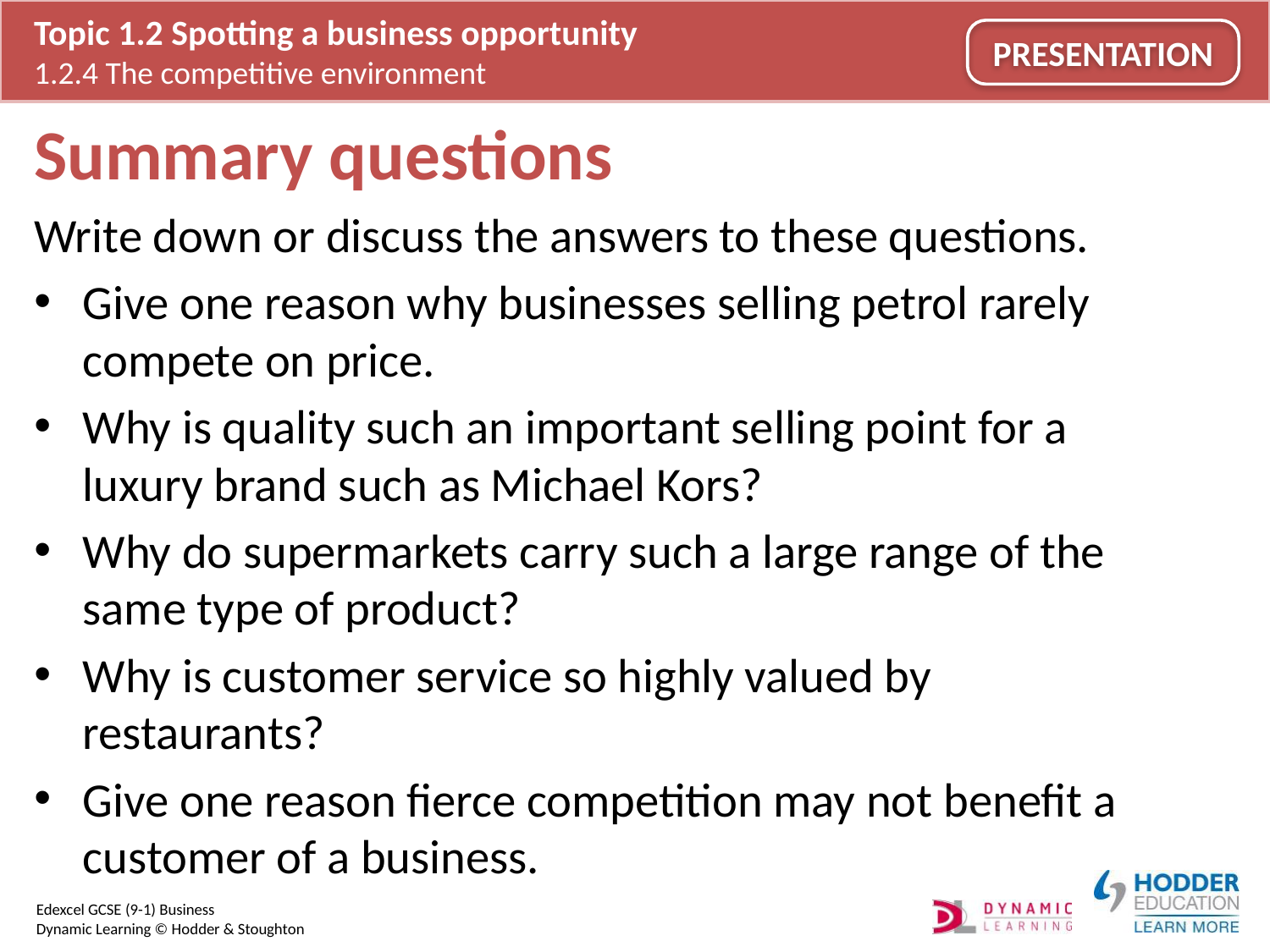

# Summary questions
Write down or discuss the answers to these questions.
Give one reason why businesses selling petrol rarely compete on price.
Why is quality such an important selling point for a luxury brand such as Michael Kors?
Why do supermarkets carry such a large range of the same type of product?
Why is customer service so highly valued by restaurants?
Give one reason fierce competition may not benefit a customer of a business.